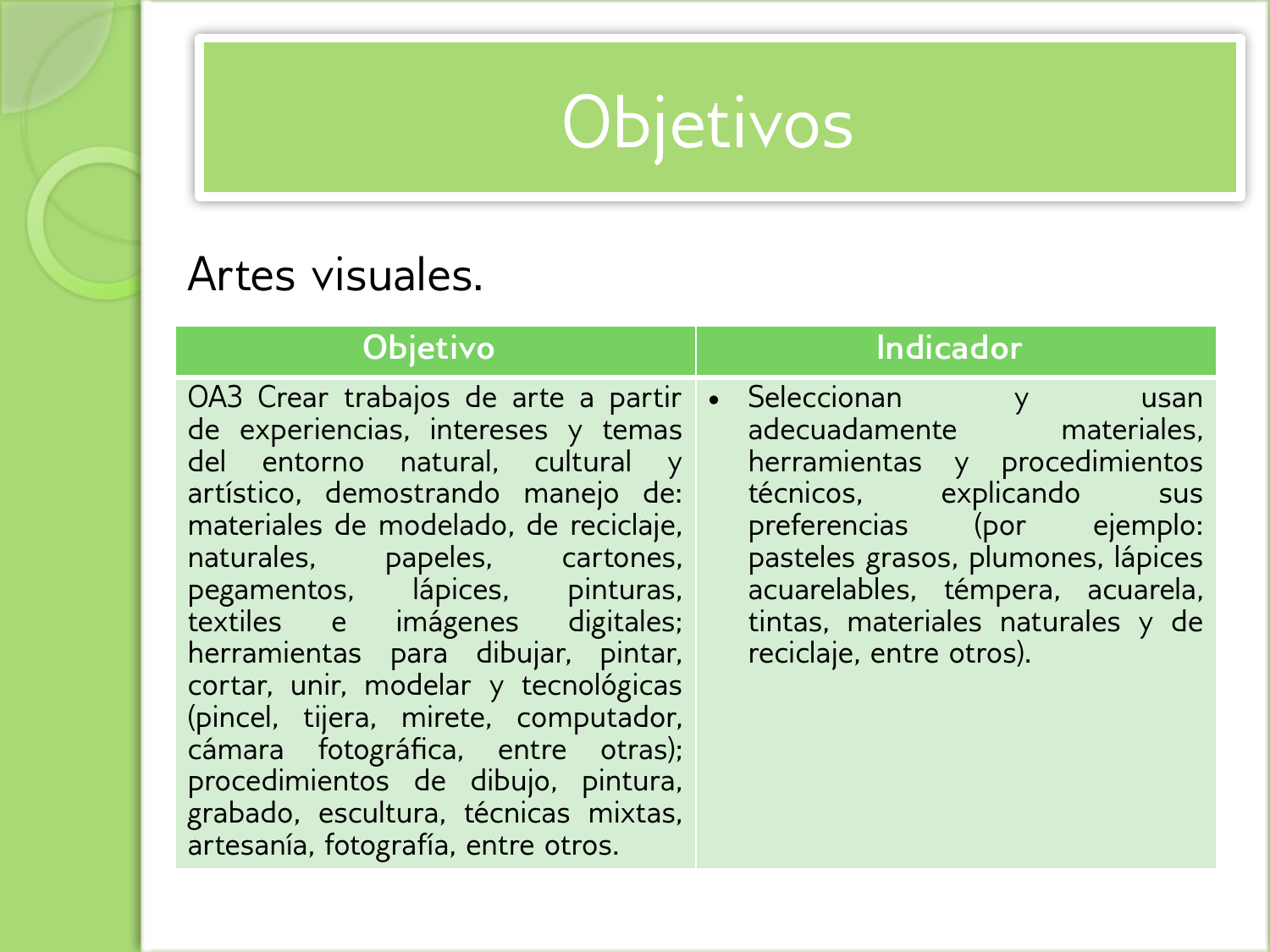

# Objetivos
Artes visuales.
| Objetivo | Indicador |
| --- | --- |
| OA3 Crear trabajos de arte a partir de experiencias, intereses y temas del entorno natural, cultural y artístico, demostrando manejo de: materiales de modelado, de reciclaje, naturales, papeles, cartones, pegamentos, lápices, pinturas, textiles e imágenes digitales; herramientas para dibujar, pintar, cortar, unir, modelar y tecnológicas (pincel, tijera, mirete, computador, cámara fotográfica, entre otras); procedimientos de dibujo, pintura, grabado, escultura, técnicas mixtas, artesanía, fotografía, entre otros. | Seleccionan y usan adecuadamente materiales, herramientas y procedimientos técnicos, explicando sus preferencias (por ejemplo: pasteles grasos, plumones, lápices acuarelables, témpera, acuarela, tintas, materiales naturales y de reciclaje, entre otros). |